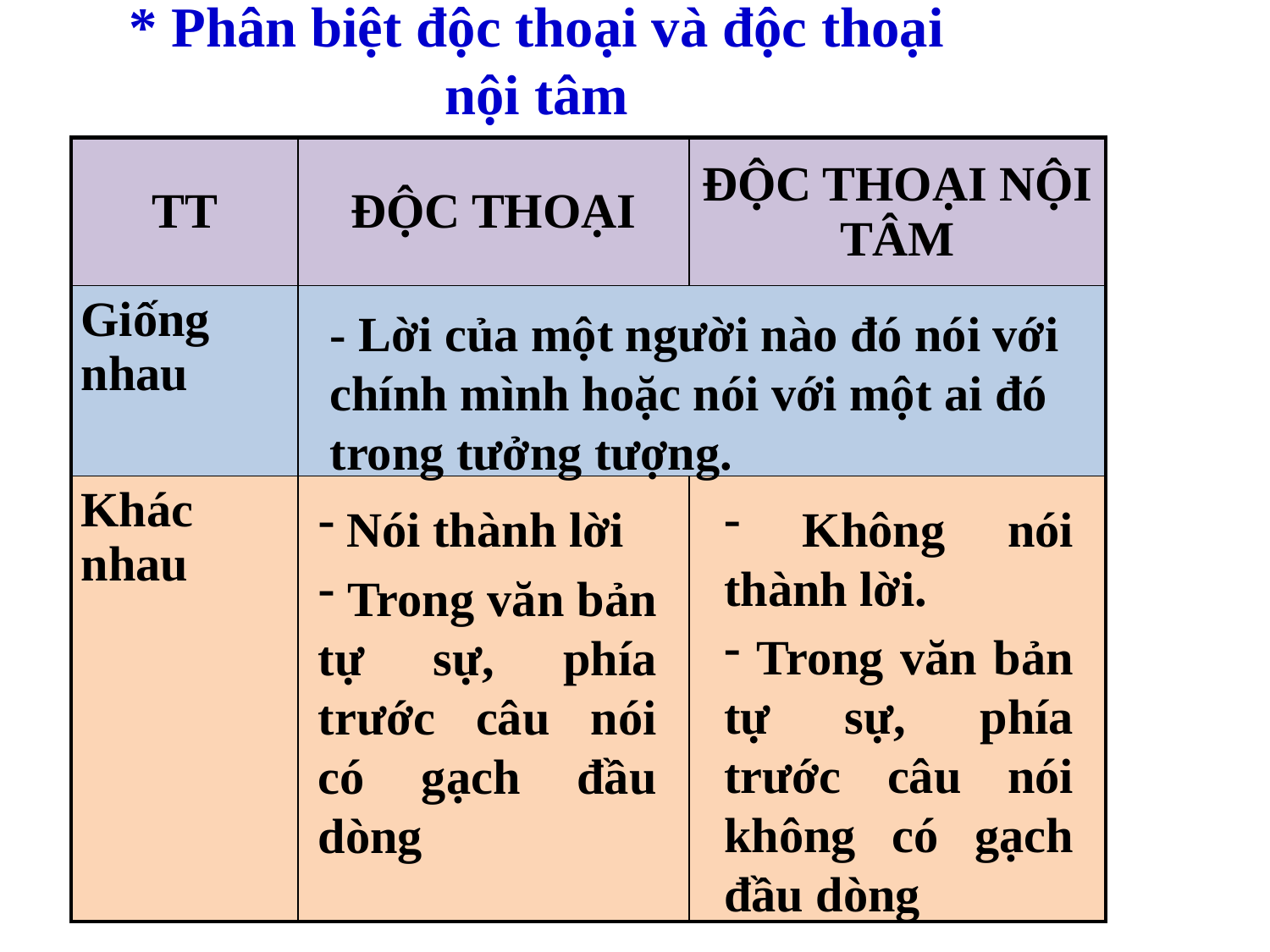

* Phân biệt độc thoại và độc thoại nội tâm
| TT | ĐỘC THOẠI | ĐỘC THOẠI NỘI TÂM |
| --- | --- | --- |
| Giống nhau |  |  |
| Khác nhau |  |  |
- Lời của một người nào đó nói với chính mình hoặc nói với một ai đó trong tưởng tượng.
 Không nói thành lời.
 Trong văn bản tự sự, phía trước câu nói không có gạch đầu dòng
 Nói thành lời
 Trong văn bản tự sự, phía trước câu nói có gạch đầu dòng